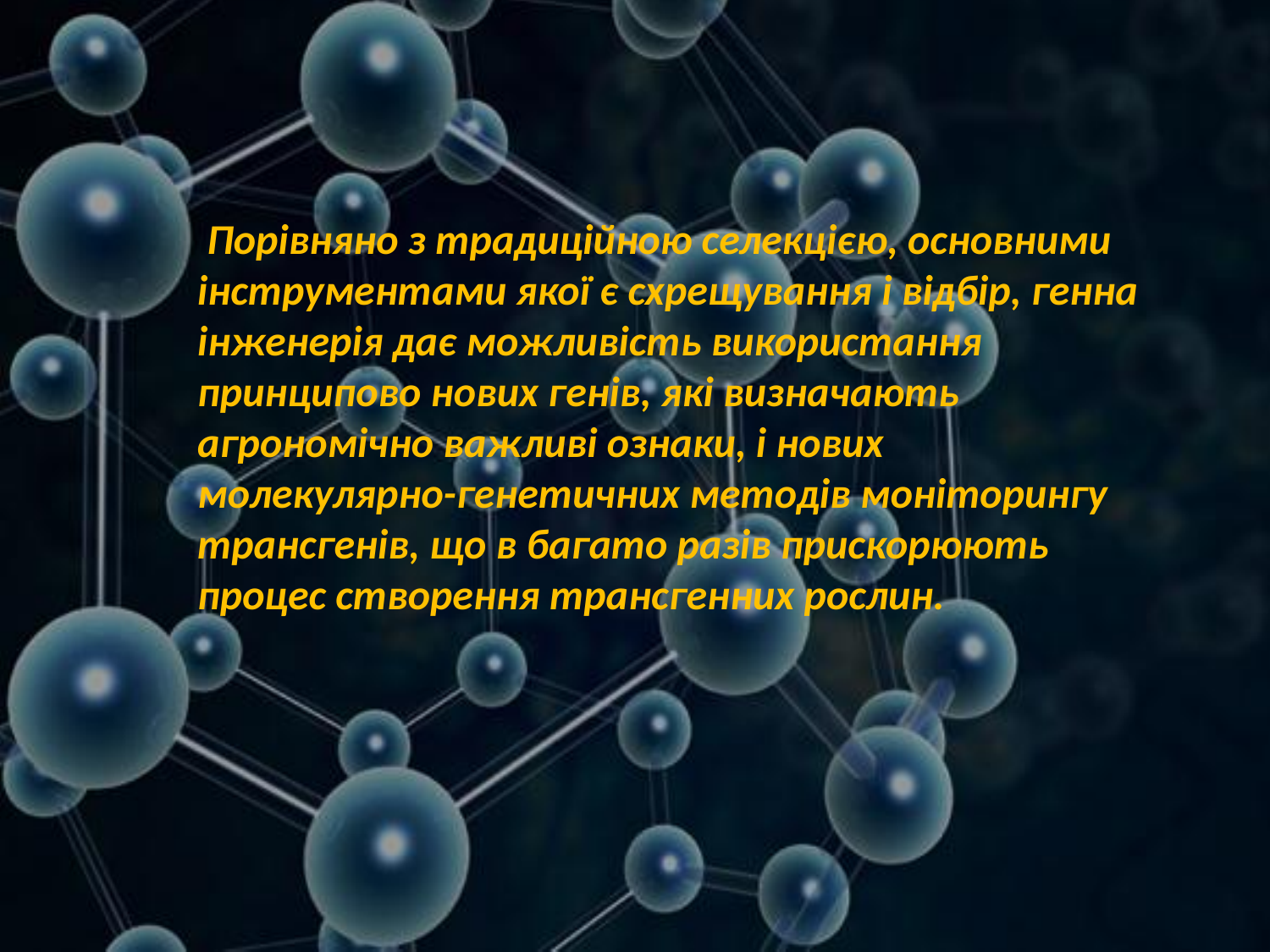

Порівняно з традиційною селекцією, основними інструментами якої є схрещування і відбір, генна інженерія дає можливість використання принципово нових генів, які визначають агрономічно важливі ознаки, і нових молекулярно-генетичних методів моніторингу трансгенів, що в багато разів прискорюють процес створення трансгенних рослин.